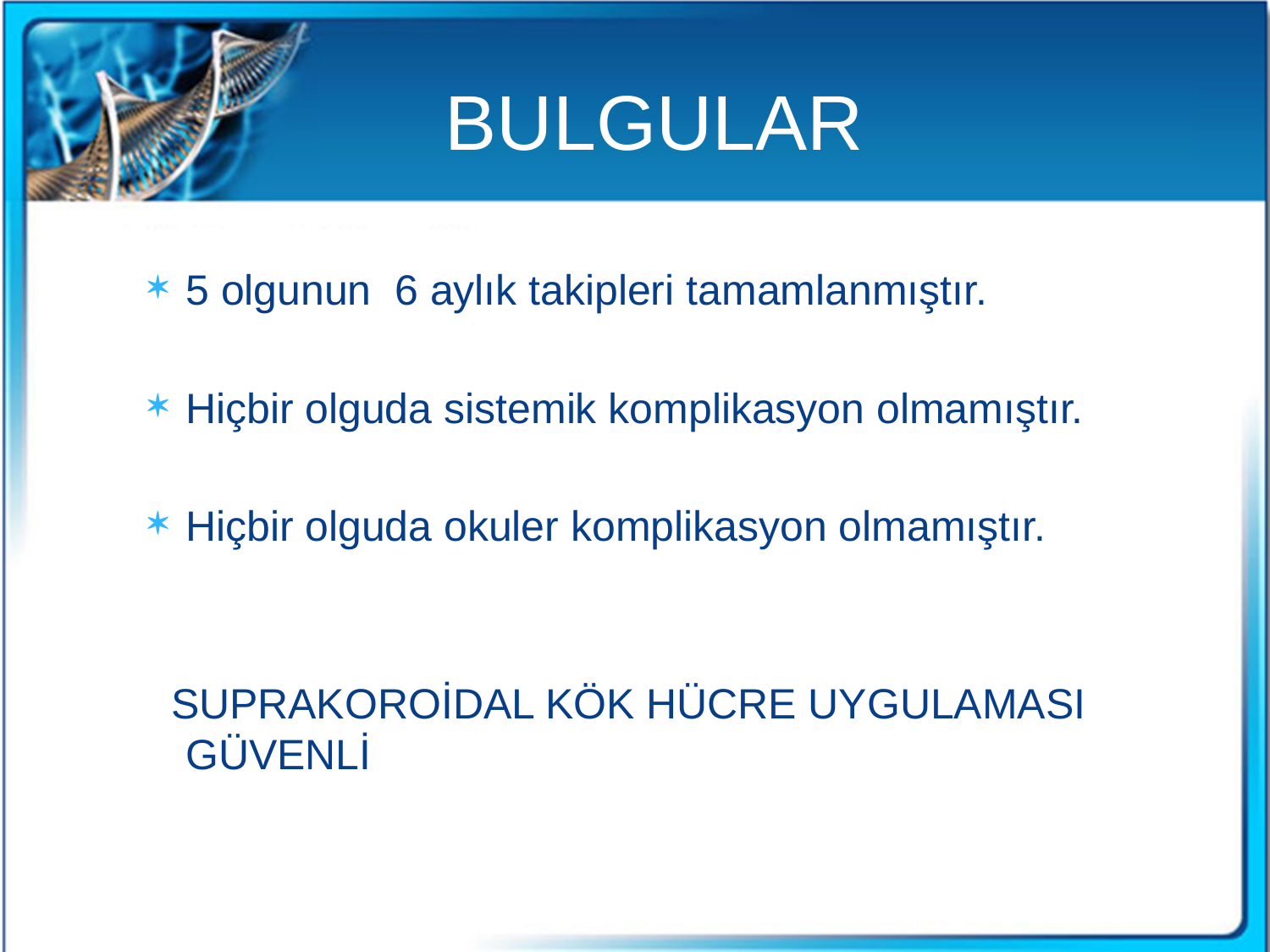

BULGULAR
5 olgunun  6 aylık takipleri tamamlanmıştır.

Hiçbir olguda sistemik komplikasyon olmamıştır.

Hiçbir olguda okuler komplikasyon olmamıştır.

  SUPRAKOROİDAL KÖK HÜCRE UYGULAMASI GÜVENLİ